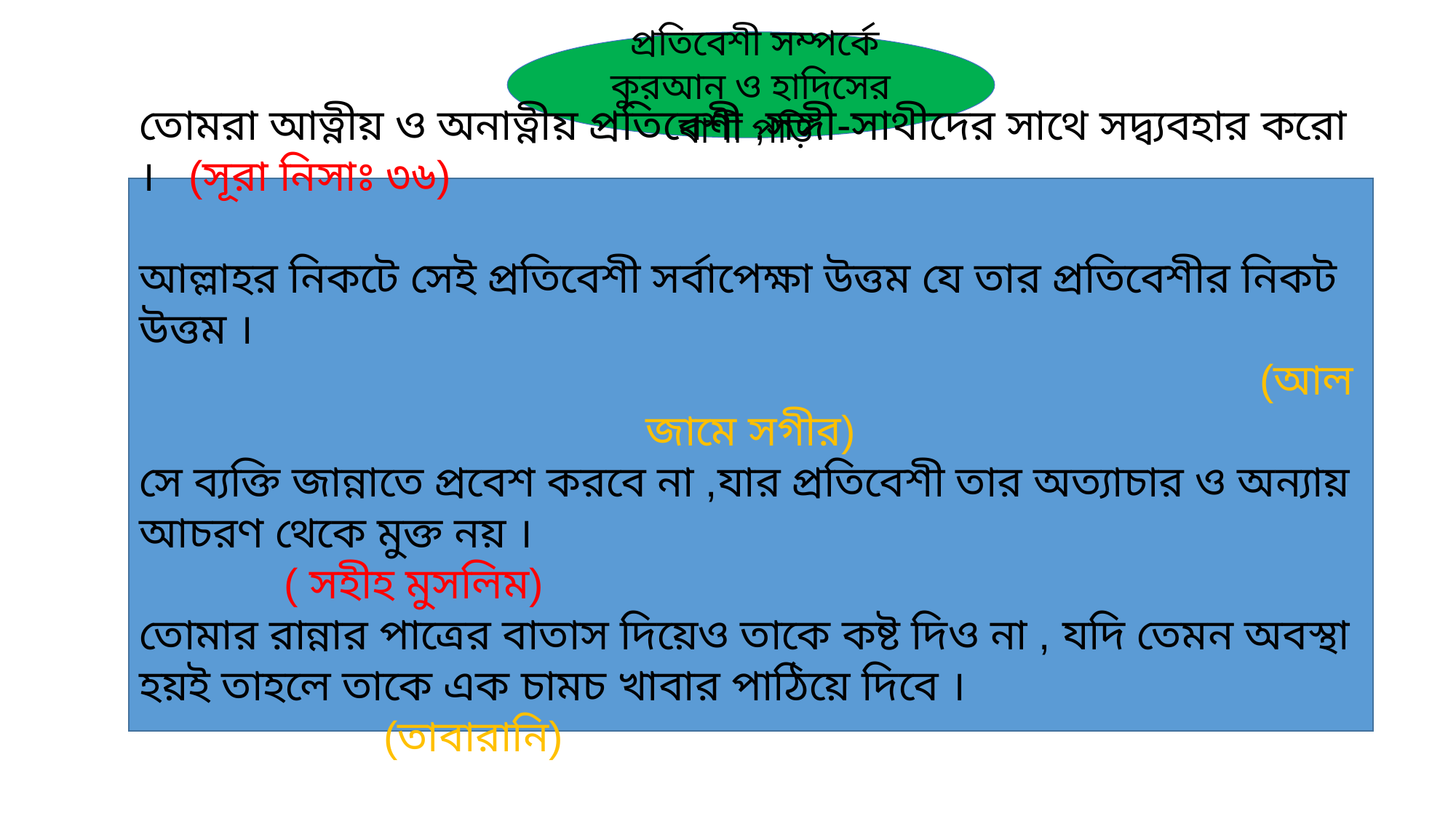

প্রতিবেশী সম্পর্কে কুরআন ও হাদিসের বাণী পড়ি

তোমরা আত্নীয় ও অনাত্নীয় প্রতিবেশী ,সঙ্গী-সাথীদের সাথে সদ্ব্যবহার করো ।   (সূরা নিসাঃ ৩৬)

আল্লাহর নিকটে সেই প্রতিবেশী সর্বাপেক্ষা উত্তম যে তার প্রতিবেশীর নিকট উত্তম ।
                                                                                              (আল জামে সগীর)
সে ব্যক্তি জান্নাতে প্রবেশ করবে না ,যার প্রতিবেশী তার অত্যাচার ও অন্যায় আচরণ থেকে মুক্ত নয় ।                                                                                        ( সহীহ মুসলিম)
তোমার রান্নার পাত্রের বাতাস দিয়েও তাকে কষ্ট দিও না , যদি তেমন অবস্থা হয়ই তাহলে তাকে এক চামচ খাবার পাঠিয়ে দিবে ।                                                          (তাবারানি)